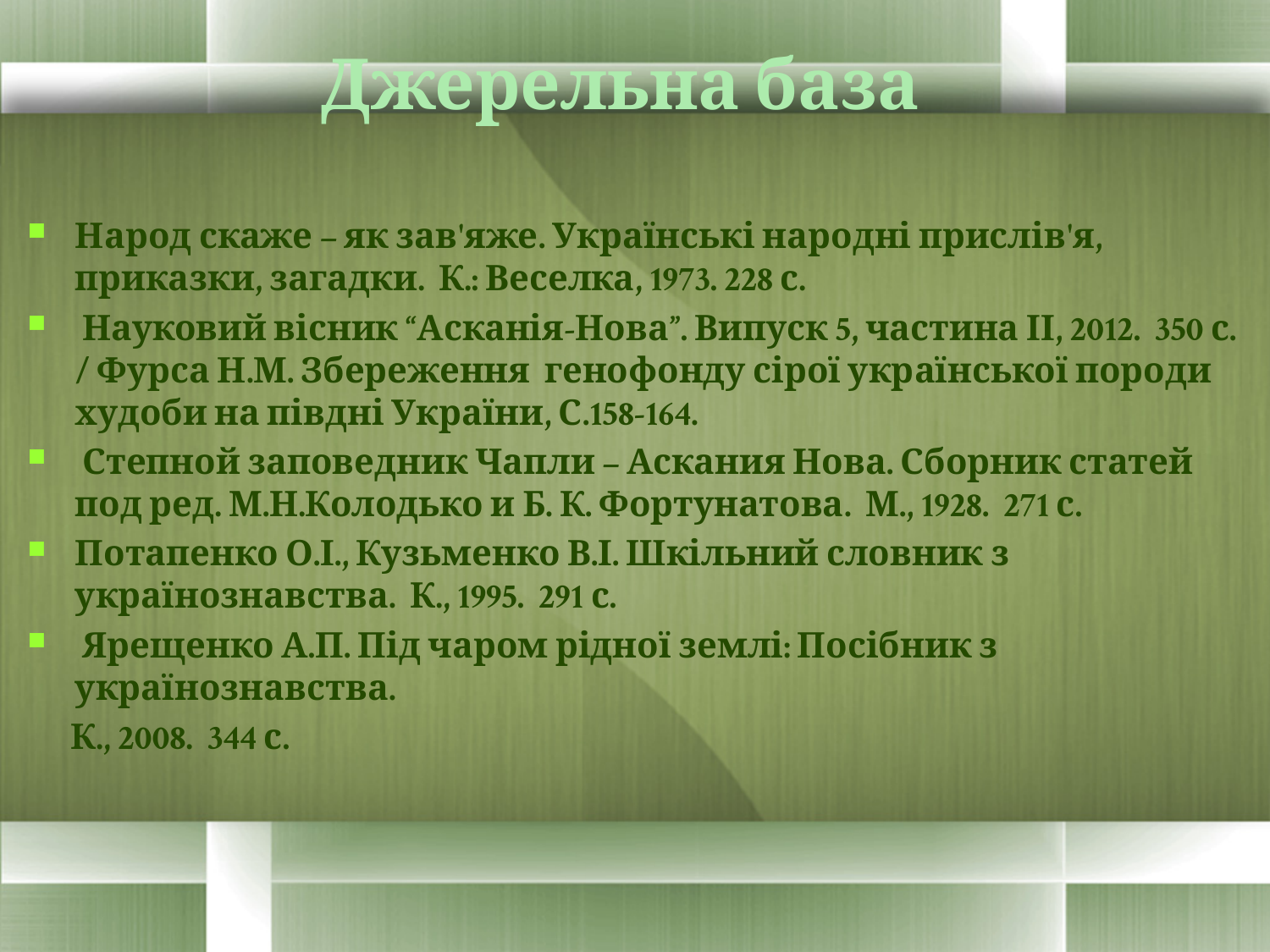

# Джерельна база

Народ скаже – як зав'яже. Українські народні прислів'я, приказки, загадки.  К.: Веселка, 1973. 228 с.
 Науковий вісник “Асканія-Нова”. Випуск 5, частина ІІ, 2012.  350 с. / Фурса Н.М. Збереження  генофонду сірої української породи худоби на півдні України, С.158-164.
 Степной заповедник Чапли – Аскания Нова. Сборник статей под ред. М.Н.Колодько и Б. К. Фортунатова.  М., 1928.  271 с.
Потапенко О.І., Кузьменко В.І. Шкільний словник з українознавства.  К., 1995.  291 с.
 Ярещенко А.П. Під чаром рідної землі: Посібник з українознавства.
      К., 2008.  344 с.